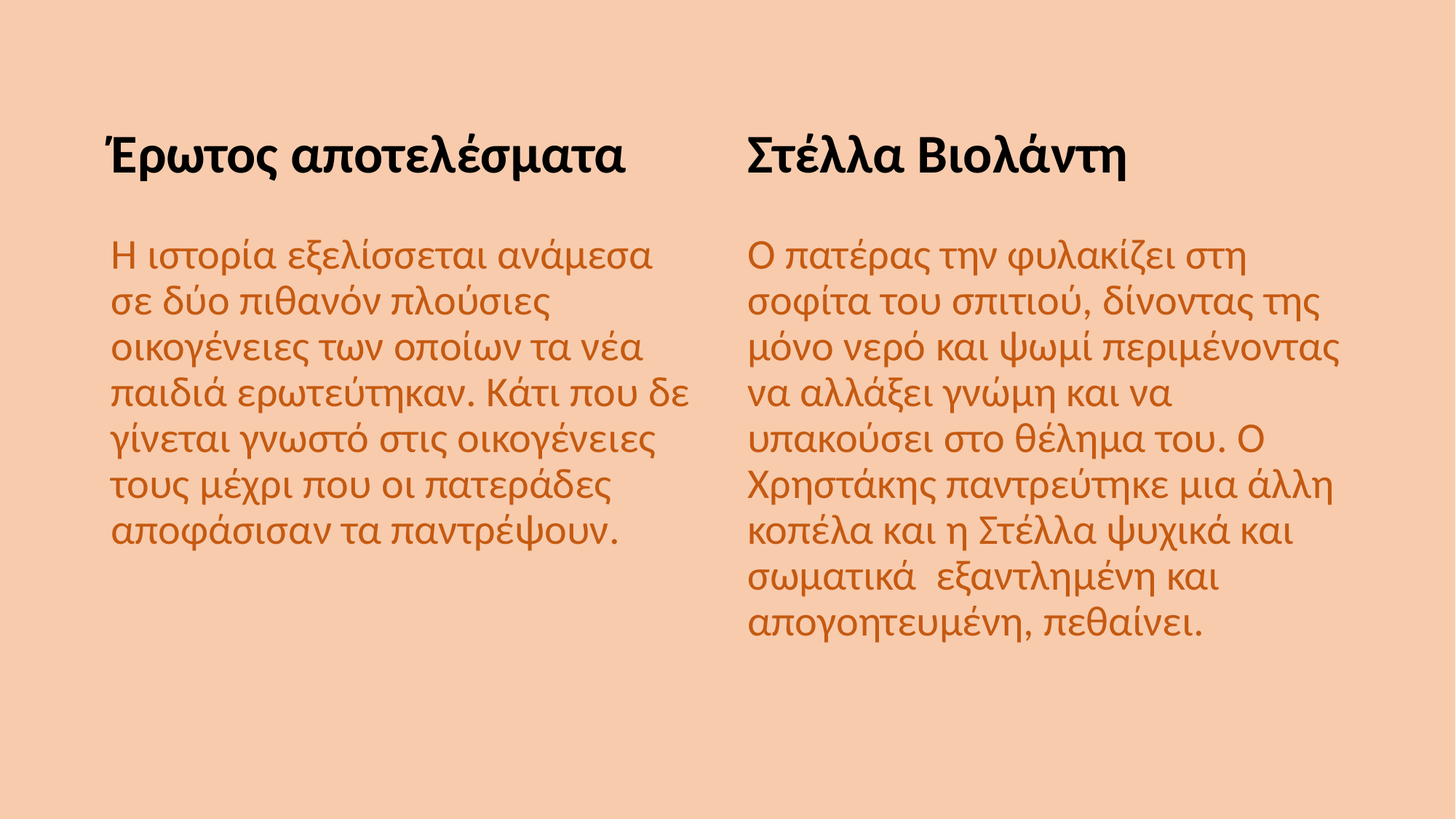

Έρωτος αποτελέσματα
Στέλλα Βιολάντη
Η ιστορία εξελίσσεται ανάμεσα σε δύο πιθανόν πλούσιες οικογένειες των οποίων τα νέα παιδιά ερωτεύτηκαν. Κάτι που δε γίνεται γνωστό στις οικογένειες τους μέχρι που οι πατεράδες αποφάσισαν τα παντρέψουν.
Ο πατέρας την φυλακίζει στη σοφίτα του σπιτιού, δίνοντας της μόνο νερό και ψωμί περιμένοντας να αλλάξει γνώμη και να υπακούσει στο θέλημα του. Ο Χρηστάκης παντρεύτηκε μια άλλη κοπέλα και η Στέλλα ψυχικά και σωματικά  εξαντλημένη και απογοητευμένη, πεθαίνει.